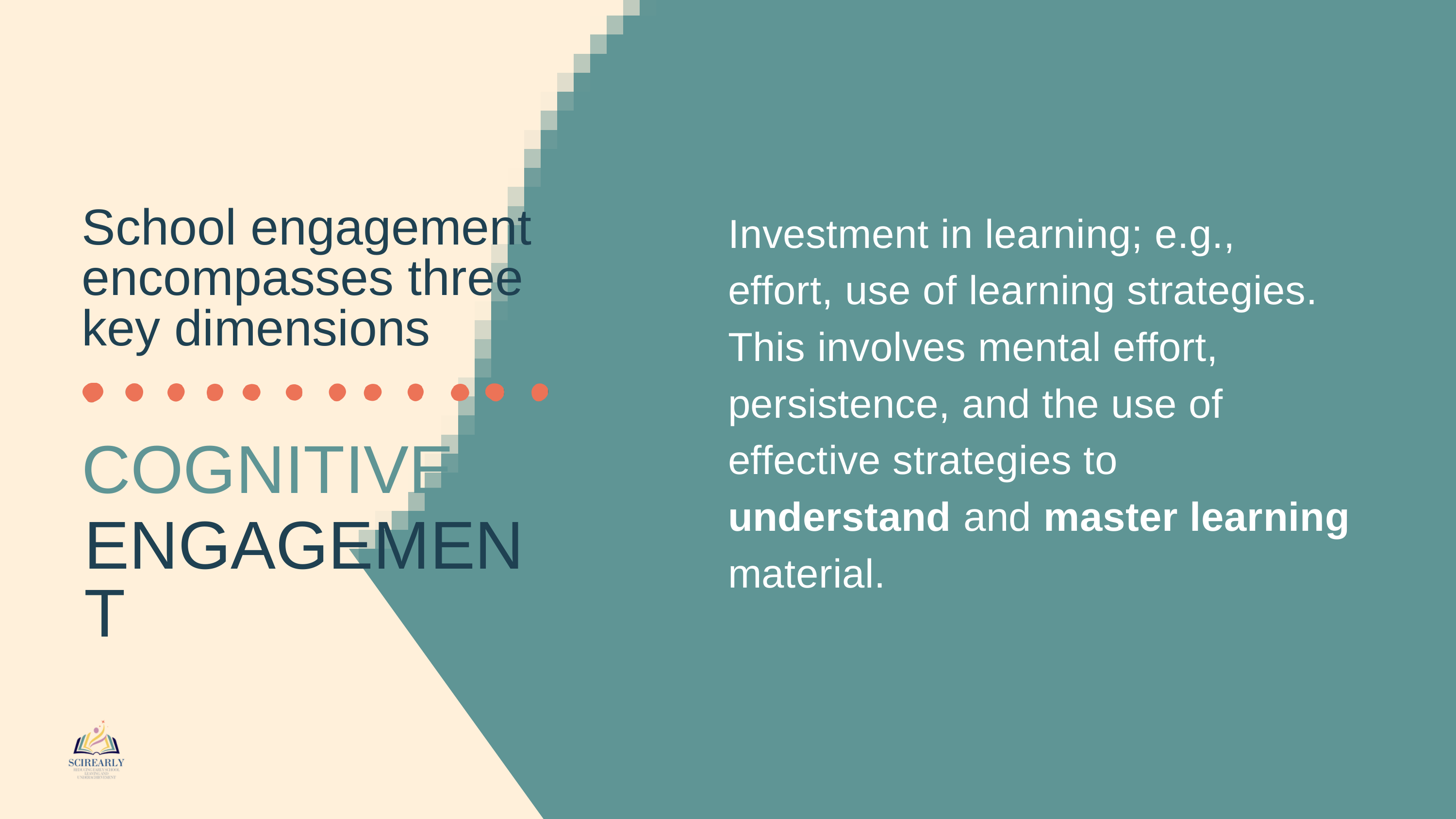

Investment in learning; e.g., effort, use of learning strategies. This involves mental effort, persistence, and the use of effective strategies to understand and master learning material.
School engagement encompasses three key dimensions

COGNITIVE
ENGAGEMENT